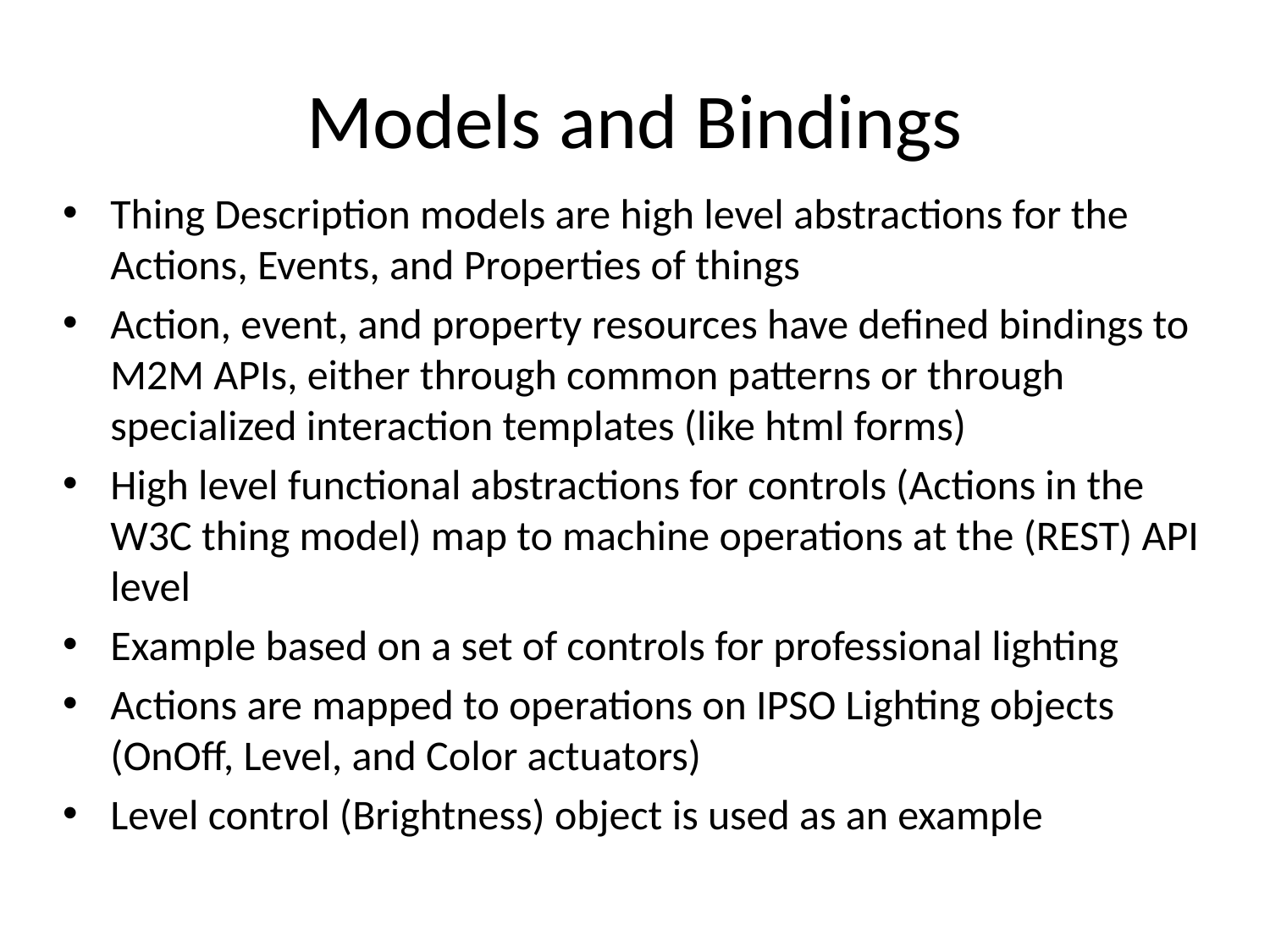

# Models and Bindings
Thing Description models are high level abstractions for the Actions, Events, and Properties of things
Action, event, and property resources have defined bindings to M2M APIs, either through common patterns or through specialized interaction templates (like html forms)
High level functional abstractions for controls (Actions in the W3C thing model) map to machine operations at the (REST) API level
Example based on a set of controls for professional lighting
Actions are mapped to operations on IPSO Lighting objects (OnOff, Level, and Color actuators)
Level control (Brightness) object is used as an example